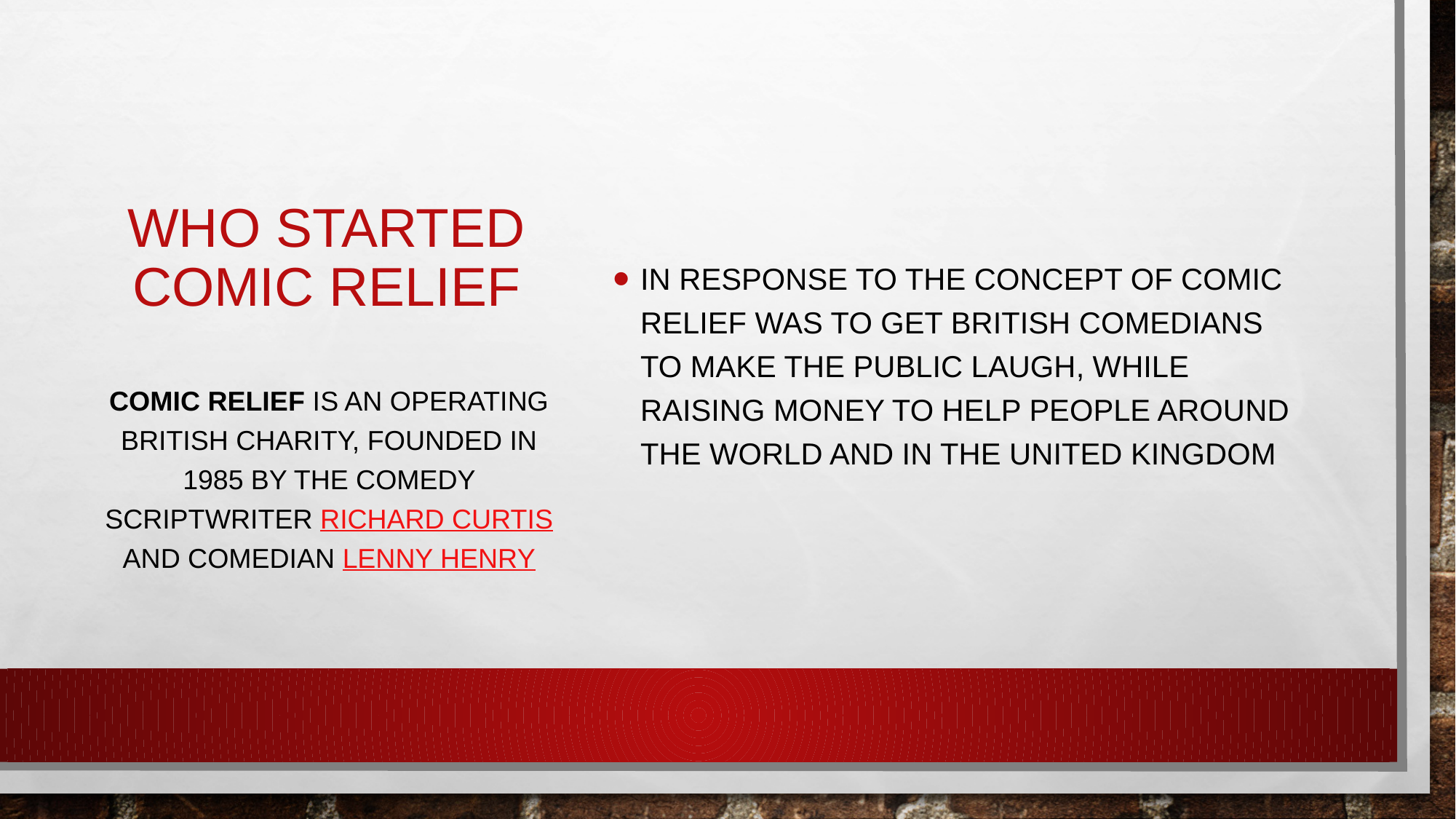

# Who started comic Relief
in response to the concept of Comic Relief was to get British comedians to make the public laugh, while raising money to help people around the world and in the United Kingdom

Comic Relief is an operating British charity, founded in 1985 by the comedy scriptwriter Richard Curtis and comedian Lenny Henry